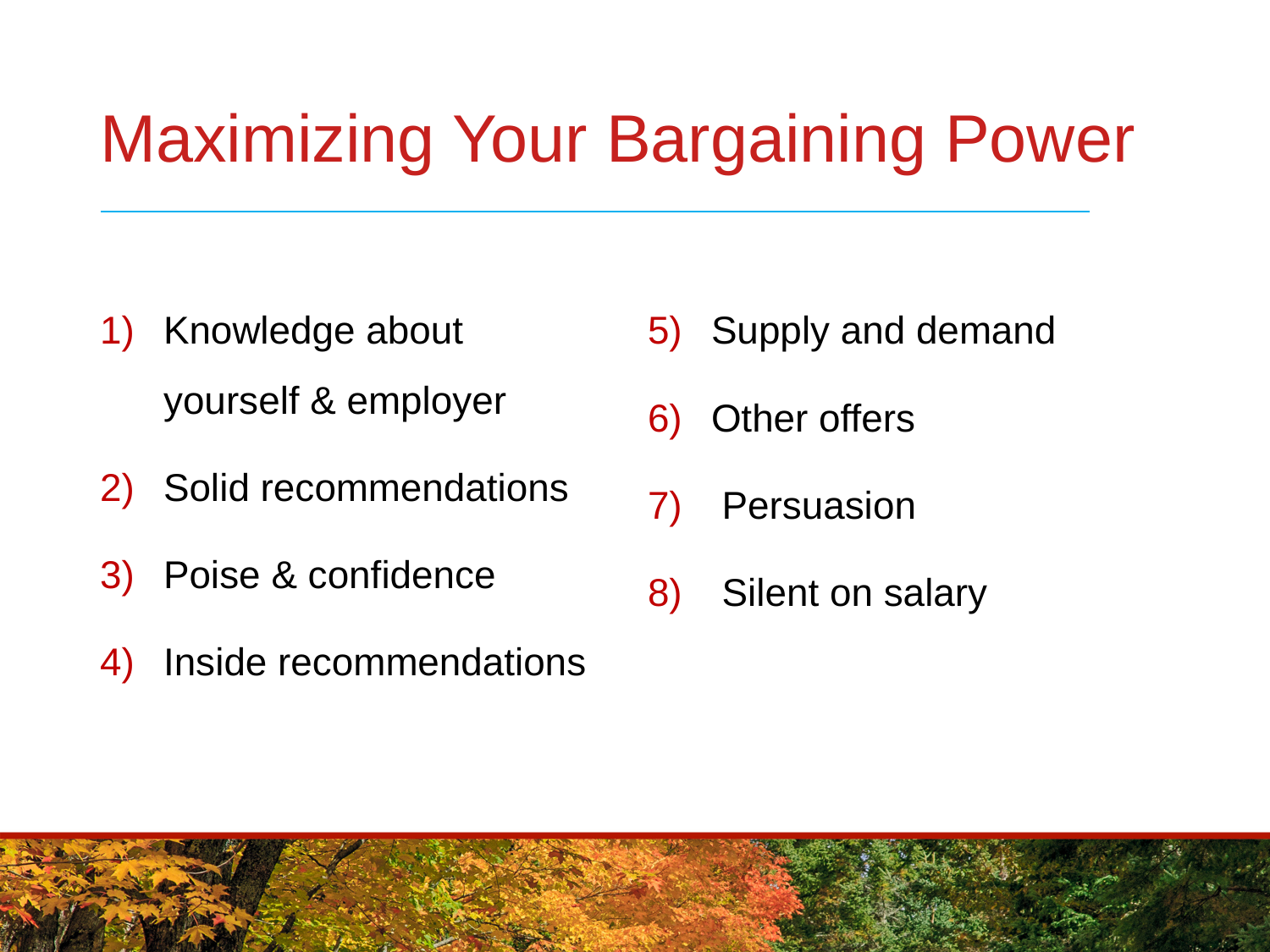

# Maximizing Your Bargaining Power
Knowledge about
yourself & employer
Solid recommendations
Poise & confidence
Inside recommendations
Supply and demand
Other offers
 Persuasion
 Silent on salary